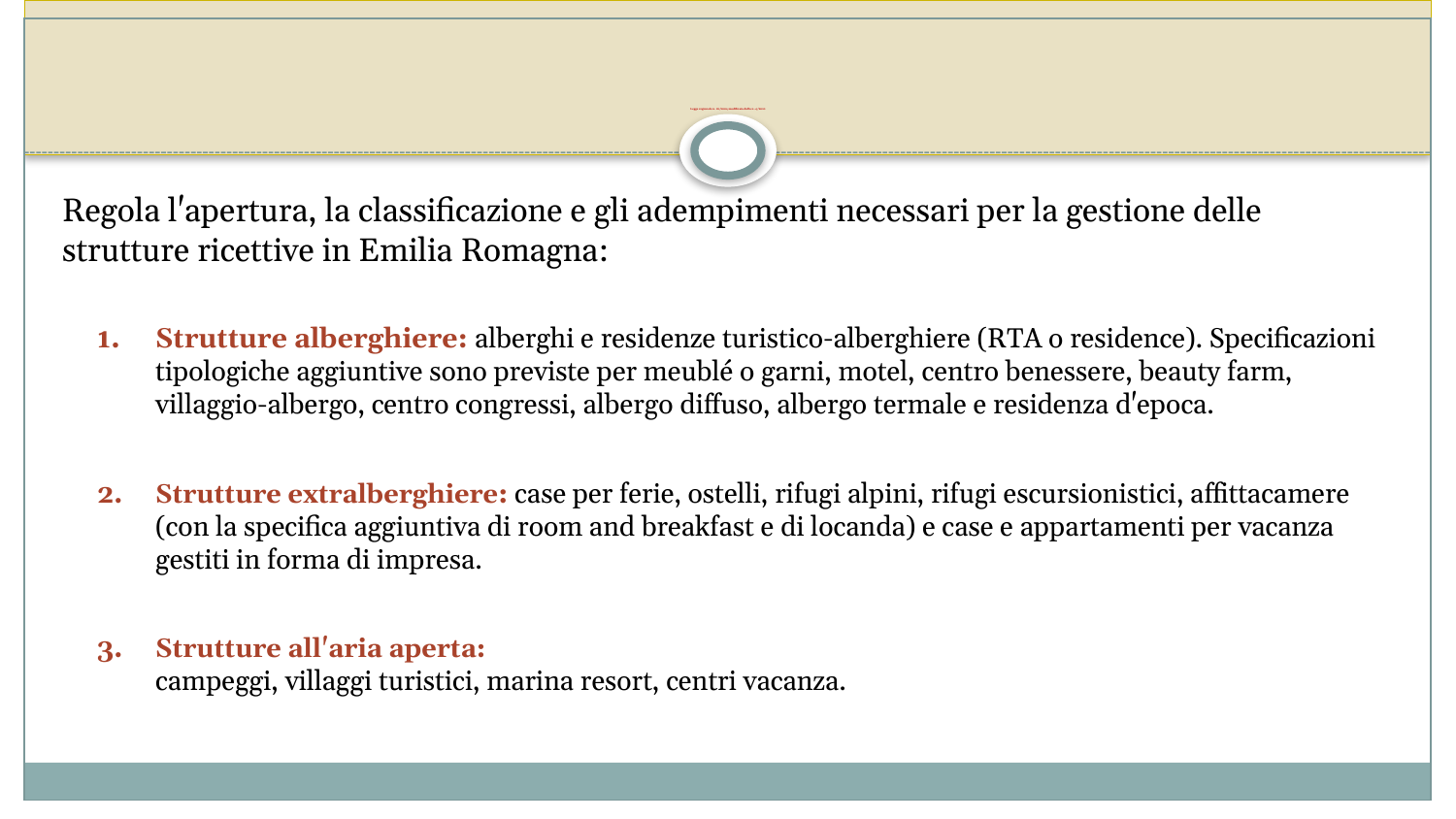

# Legge regionale n. 16/2004 modificata dalla n. 4/2010
Regola l'apertura, la classificazione e gli adempimenti necessari per la gestione delle strutture ricettive in Emilia Romagna:

Strutture alberghiere: alberghi e residenze turistico-alberghiere (RTA o residence). Specificazioni tipologiche aggiuntive sono previste per meublé o garni, motel, centro benessere, beauty farm, villaggio-albergo, centro congressi, albergo diffuso, albergo termale e residenza d'epoca.

Strutture extralberghiere: case per ferie, ostelli, rifugi alpini, rifugi escursionistici, affittacamere (con la specifica aggiuntiva di room and breakfast e di locanda) e case e appartamenti per vacanza gestiti in forma di impresa.

Strutture all'aria aperta:
campeggi, villaggi turistici, marina resort, centri vacanza.